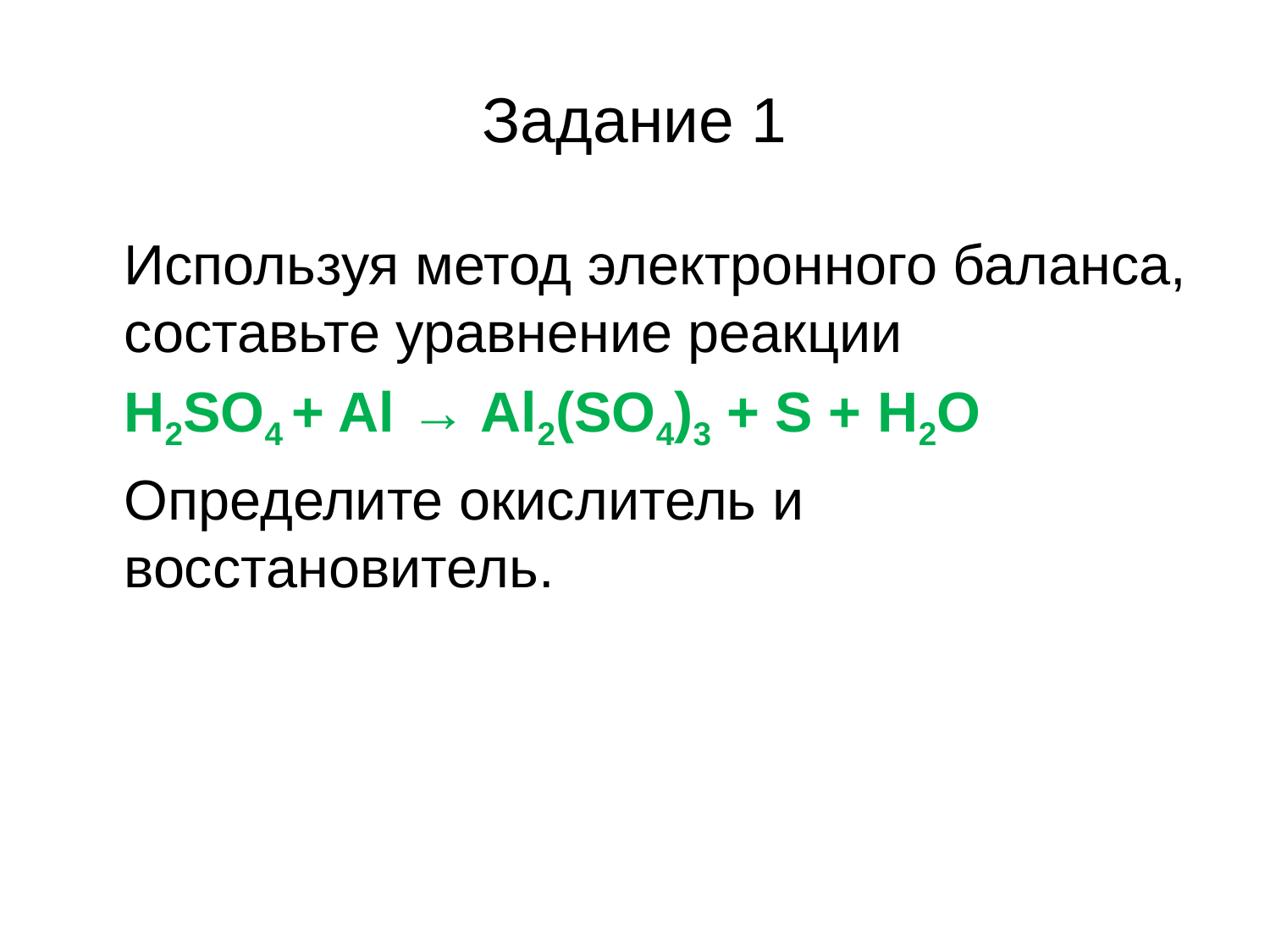

# Задание 1
Используя метод электронного баланса, составьте уравнение реакции
H2SO4 + Al → Al2(SO4)3 + S + H2O
Определите окислитель и восстановитель.